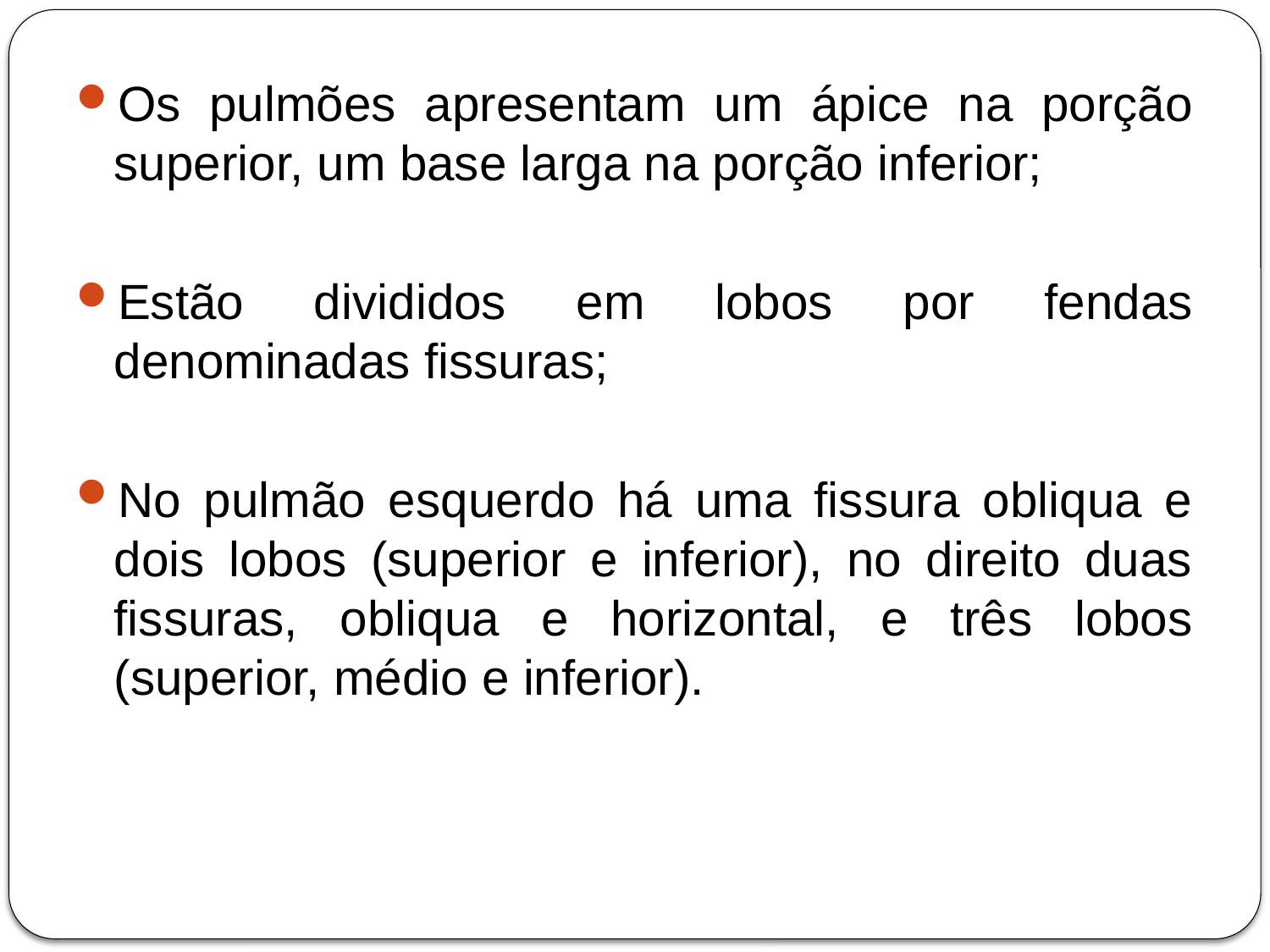

Os pulmões apresentam um ápice na porção superior, um base larga na porção inferior;

Estão divididos em lobos por fendas denominadas fissuras;

No pulmão esquerdo há uma fissura obliqua e dois lobos (superior e inferior), no direito duas fissuras, obliqua e horizontal, e três lobos (superior, médio e inferior).